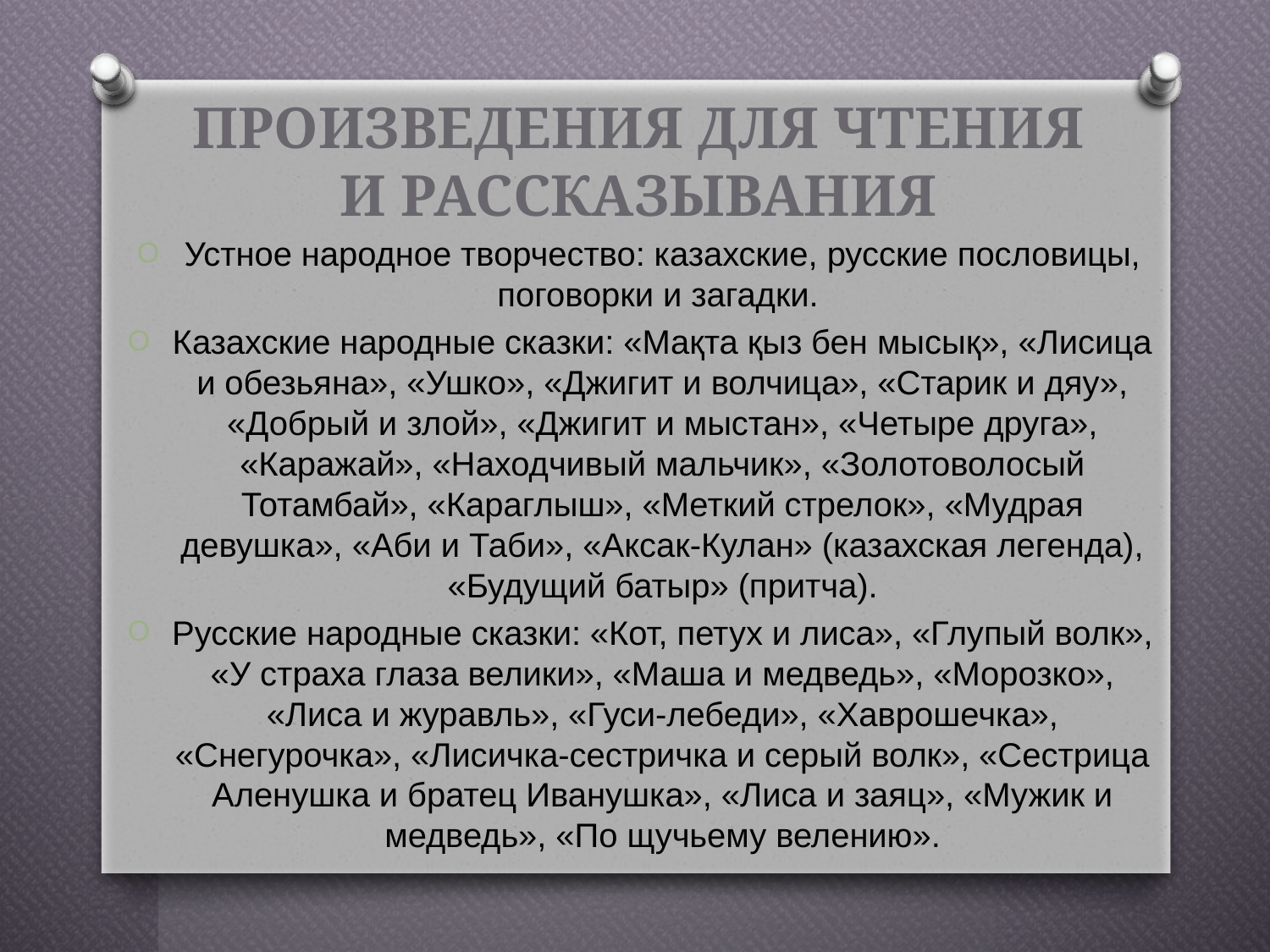

# ПРОИЗВЕДЕНИЯ ДЛЯ ЧТЕНИЯ И РАССКАЗЫВАНИЯ
Устное народное творчество: казахские, русские пословицы, поговорки и загадки.
Казахские народные сказки: «Мақта қыз бен мысық», «Лисица и обезьяна», «Ушко», «Джигит и волчица», «Старик и дяу», «Добрый и злой», «Джигит и мыстан», «Четыре друга», «Каражай», «Находчивый мальчик», «Золотоволосый Тотамбай», «Караглыш», «Меткий стрелок», «Мудрая девушка», «Аби и Таби», «Аксак-Кулан» (казахская легенда), «Будущий батыр» (притча).
Русские народные сказки: «Кот, петух и лиса», «Глупый волк», «У страха глаза велики», «Маша и медведь», «Морозко», «Лиса и журавль», «Гуси-лебеди», «Хаврошечка», «Снегурочка», «Лисичка-сестричка и серый волк», «Сестрица Аленушка и братец Иванушка», «Лиса и заяц», «Мужик и медведь», «По щучьему велению».